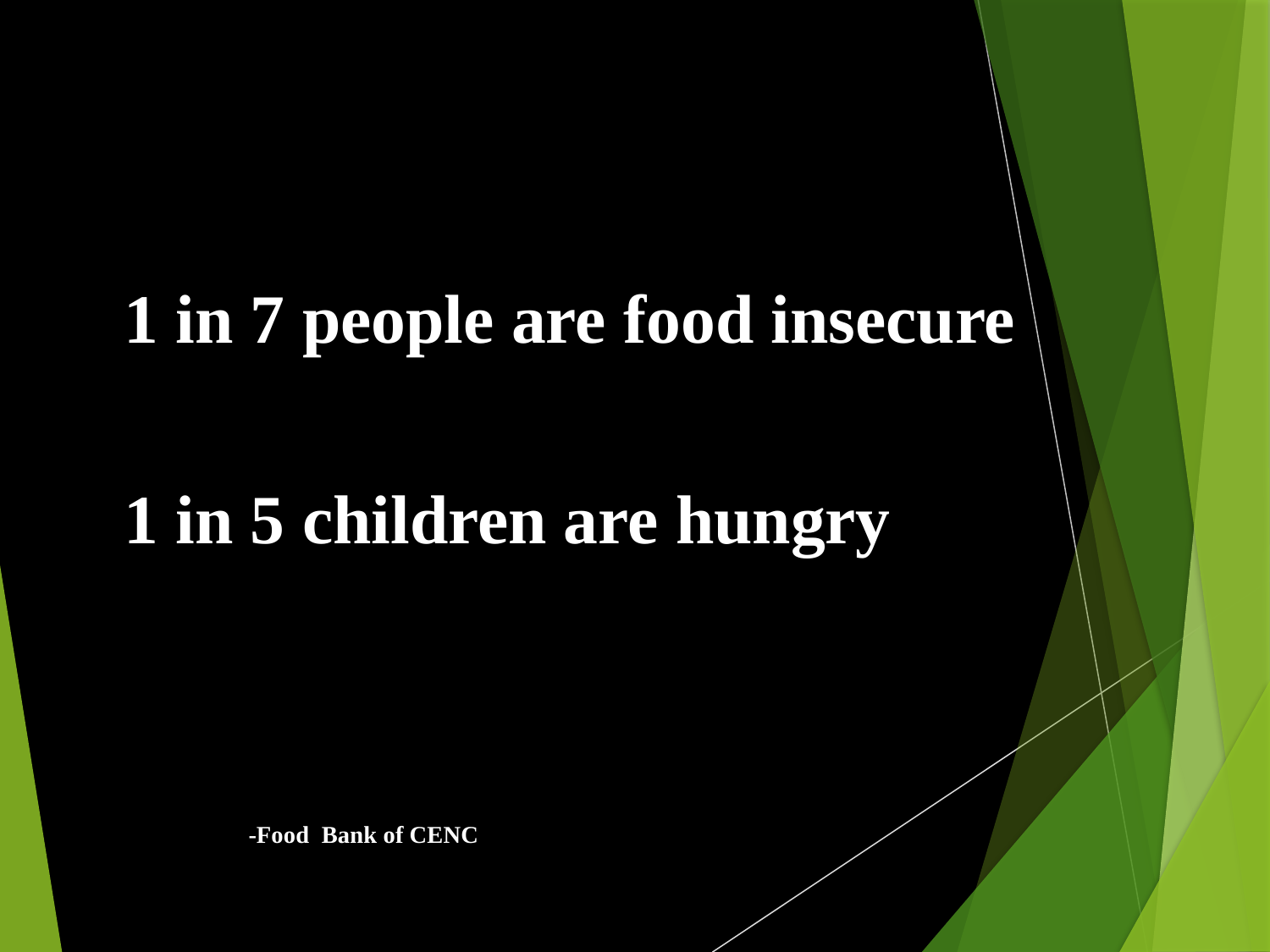

1 in 7 people are food insecure

1 in 5 children are hungry

											-Food  Bank of CENC